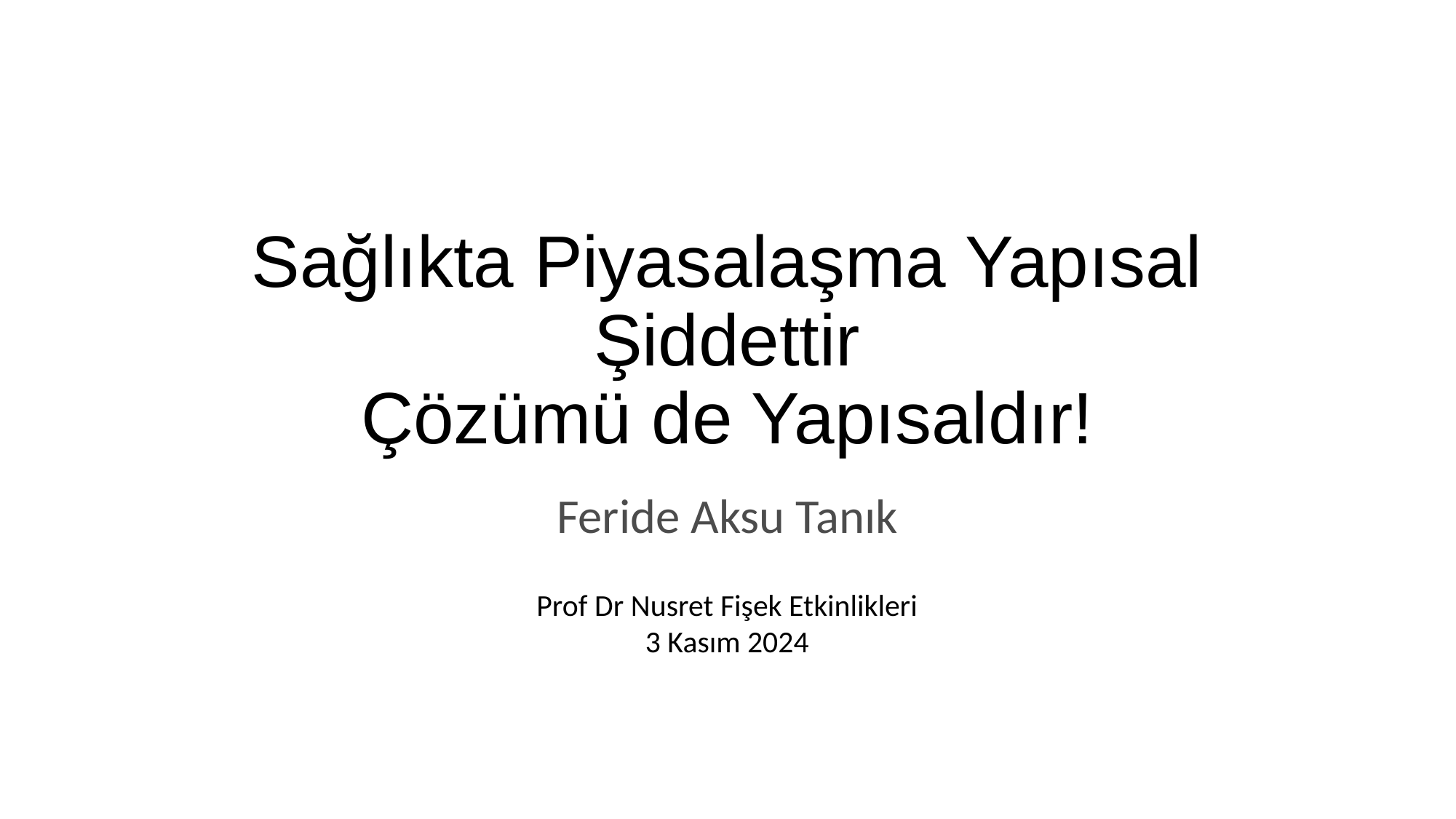

# Sağlıkta Piyasalaşma Yapısal Şiddettir Çözümü de Yapısaldır!
Feride Aksu Tanık
Prof Dr Nusret Fişek Etkinlikleri
3 Kasım 2024